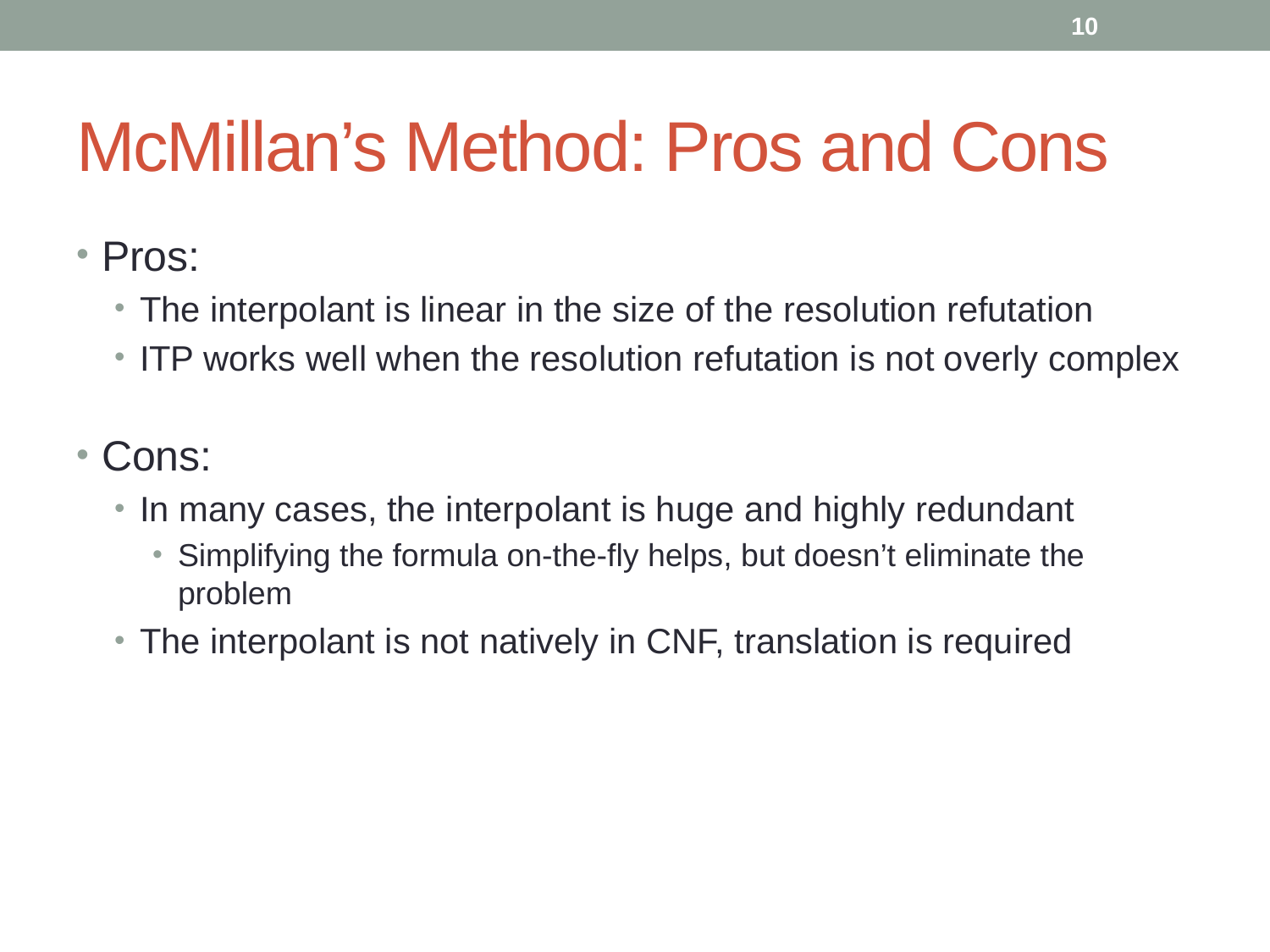

10
# McMillan’s Method: Pros and Cons
Pros:
The interpolant is linear in the size of the resolution refutation
ITP works well when the resolution refutation is not overly complex
Cons:
In many cases, the interpolant is huge and highly redundant
Simplifying the formula on-the-fly helps, but doesn’t eliminate the problem
The interpolant is not natively in CNF, translation is required